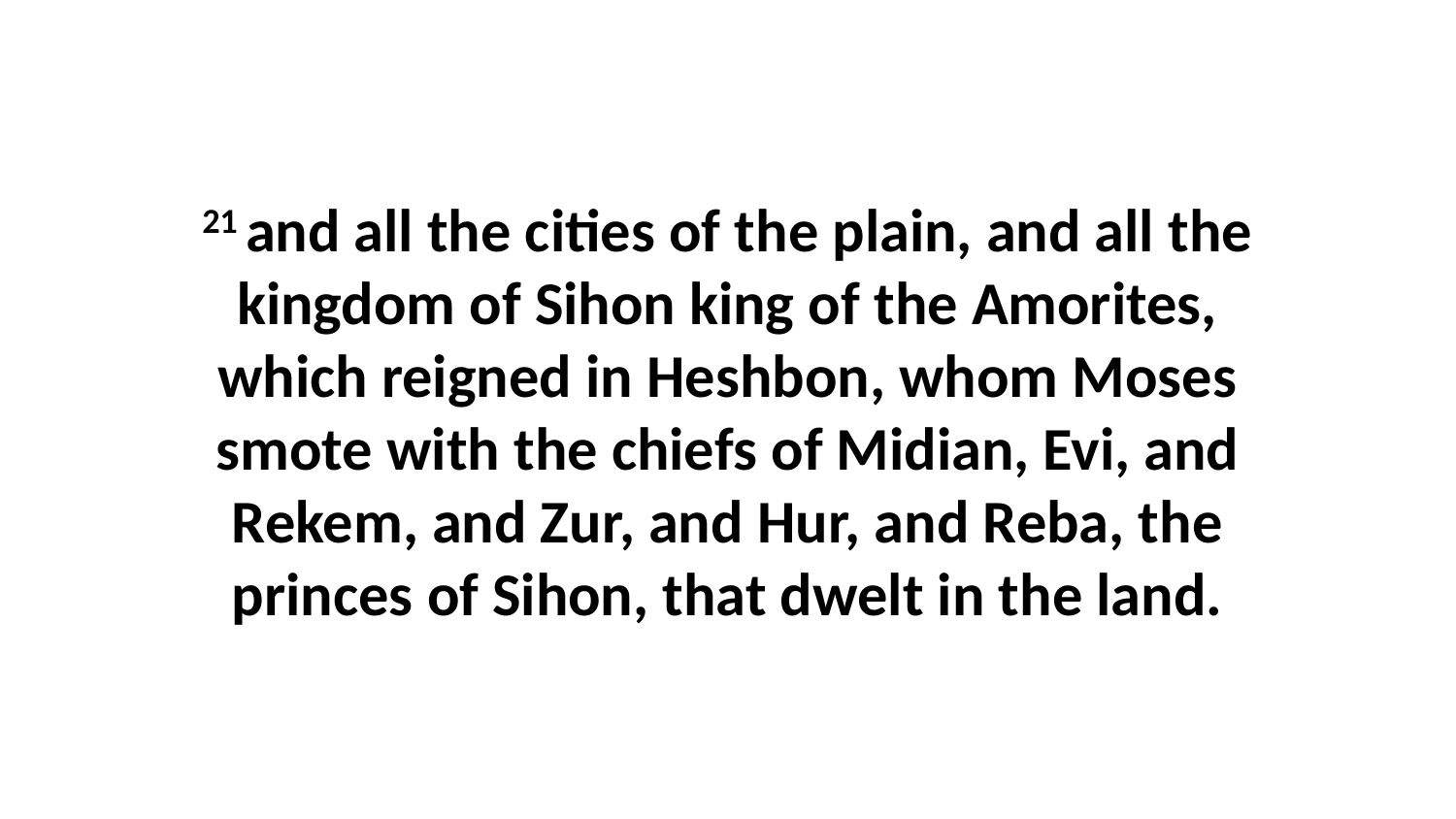

21 and all the cities of the plain, and all the kingdom of Sihon king of the Amorites, which reigned in Heshbon, whom Moses smote with the chiefs of Midian, Evi, and Rekem, and Zur, and Hur, and Reba, the princes of Sihon, that dwelt in the land.